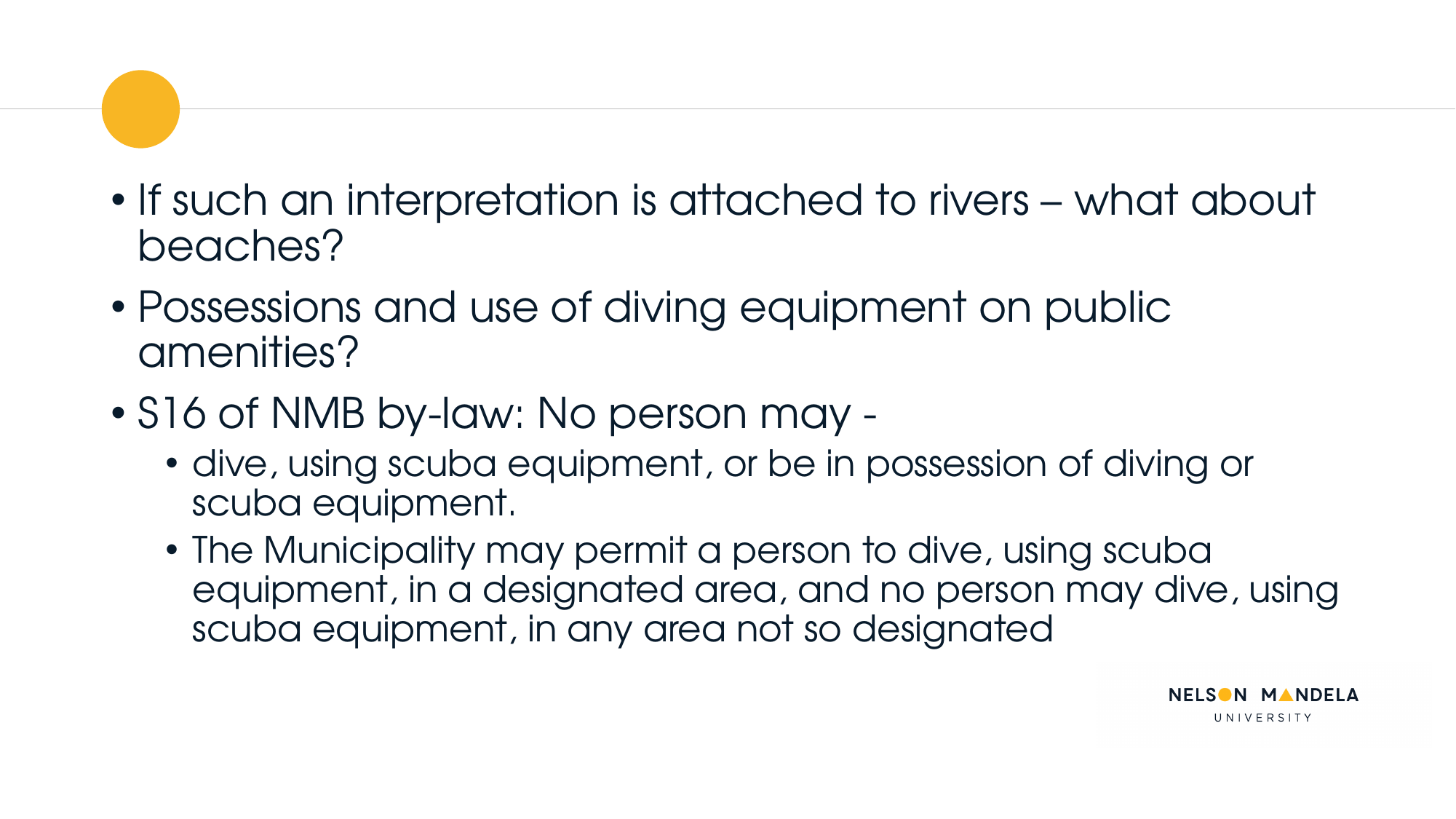

If such an interpretation is attached to rivers – what about beaches?
Possessions and use of diving equipment on public amenities?
S16 of NMB by-law: No person may -
dive, using scuba equipment, or be in possession of diving or scuba equipment.
The Municipality may permit a person to dive, using scuba equipment, in a designated area, and no person may dive, using scuba equipment, in any area not so designated